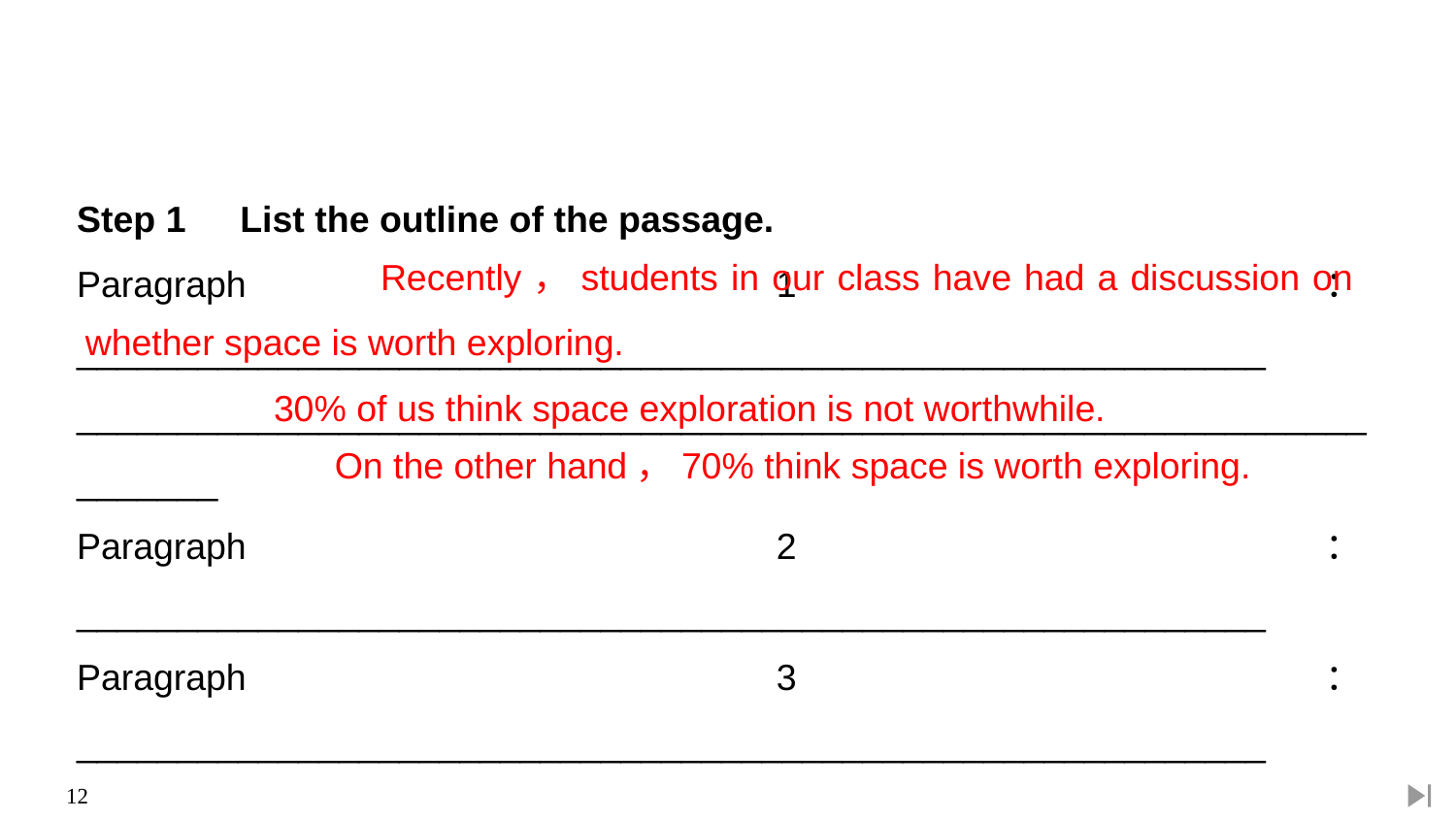

Step 1　List the outline of the passage.
Paragraph 1：___________________________________________________________
_______________________________________________________________________
Paragraph 2：___________________________________________________________
Paragraph 3：___________________________________________________________
                       Recently，students in our class have had a discussion on whether space is worth exploring.
30% of us think space exploration is not worthwhile.
On the other hand，70% think space is worth exploring.